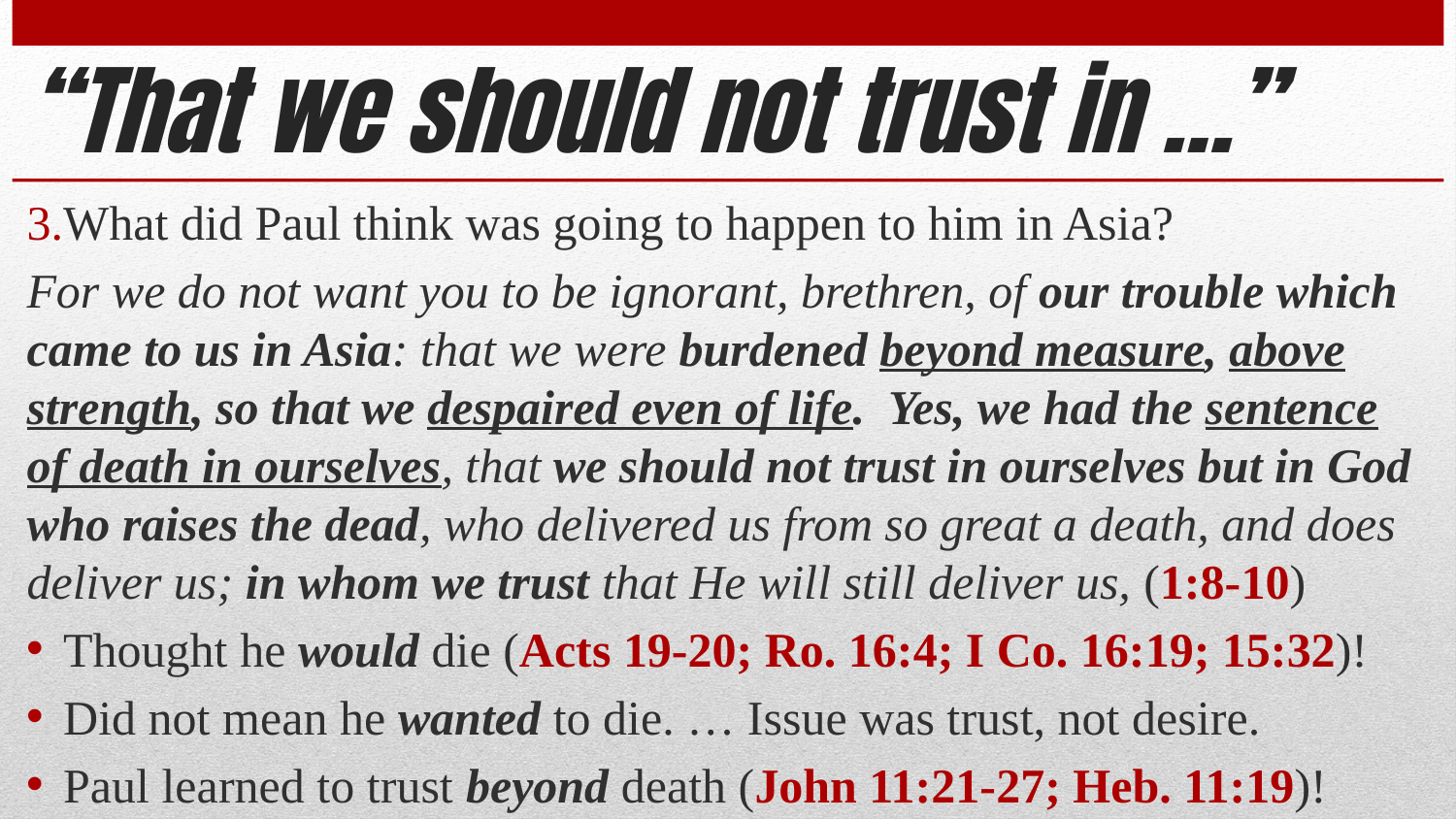

# “That we should not trust in …”
What did Paul think was going to happen to him in Asia?
For we do not want you to be ignorant, brethren, of our trouble which came to us in Asia: that we were burdened beyond measure, above strength, so that we despaired even of life.  Yes, we had the sentence of death in ourselves, that we should not trust in ourselves but in God who raises the dead, who delivered us from so great a death, and does deliver us; in whom we trust that He will still deliver us, (1:8-10)
Thought he would die (Acts 19-20; Ro. 16:4; I Co. 16:19; 15:32)!
Did not mean he wanted to die. … Issue was trust, not desire.
Paul learned to trust beyond death (John 11:21-27; Heb. 11:19)!